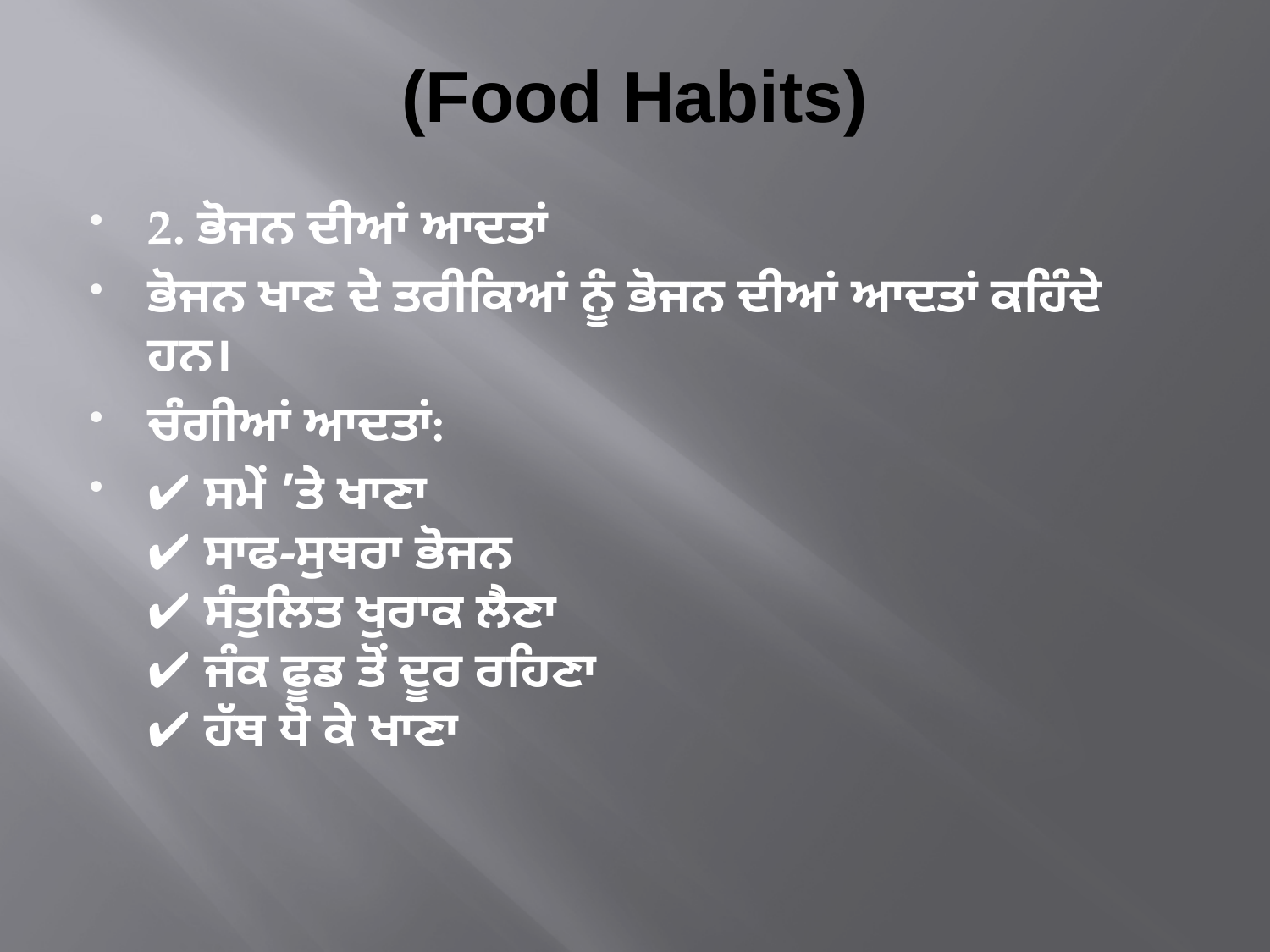

# (Food Habits)
2. ਭੋਜਨ ਦੀਆਂ ਆਦਤਾਂ
ਭੋਜਨ ਖਾਣ ਦੇ ਤਰੀਕਿਆਂ ਨੂੰ ਭੋਜਨ ਦੀਆਂ ਆਦਤਾਂ ਕਹਿੰਦੇ ਹਨ।
ਚੰਗੀਆਂ ਆਦਤਾਂ:
✔️ ਸਮੇਂ ’ਤੇ ਖਾਣਾ
✔️ ਸਾਫ-ਸੁਥਰਾ ਭੋਜਨ
✔️ ਸੰਤੁਲਿਤ ਖੁਰਾਕ ਲੈਣਾ
✔️ ਜੰਕ ਫੂਡ ਤੋਂ ਦੂਰ ਰਹਿਣਾ
✔️ ਹੱਥ ਧੋ ਕੇ ਖਾਣਾ